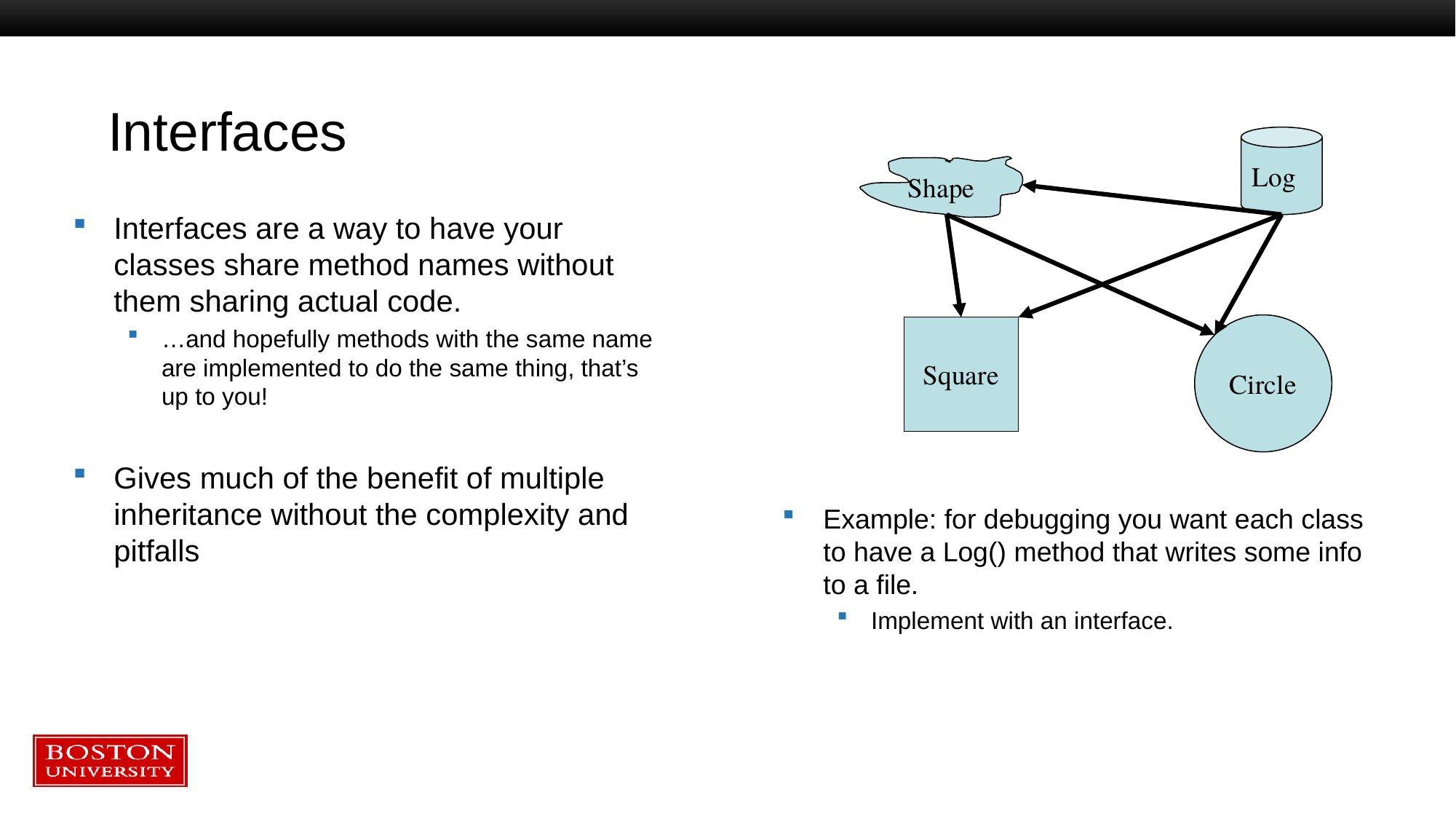

# Interfaces
Log
Shape
Interfaces are a way to have your classes share method names without them sharing actual code.
…and hopefully methods with the same name are implemented to do the same thing, that’s up to you!

Gives much of the benefit of multiple inheritance without the complexity and pitfalls

Circle
Square
Example: for debugging you want each class to have a Log() method that writes some info to a file.
Implement with an interface.